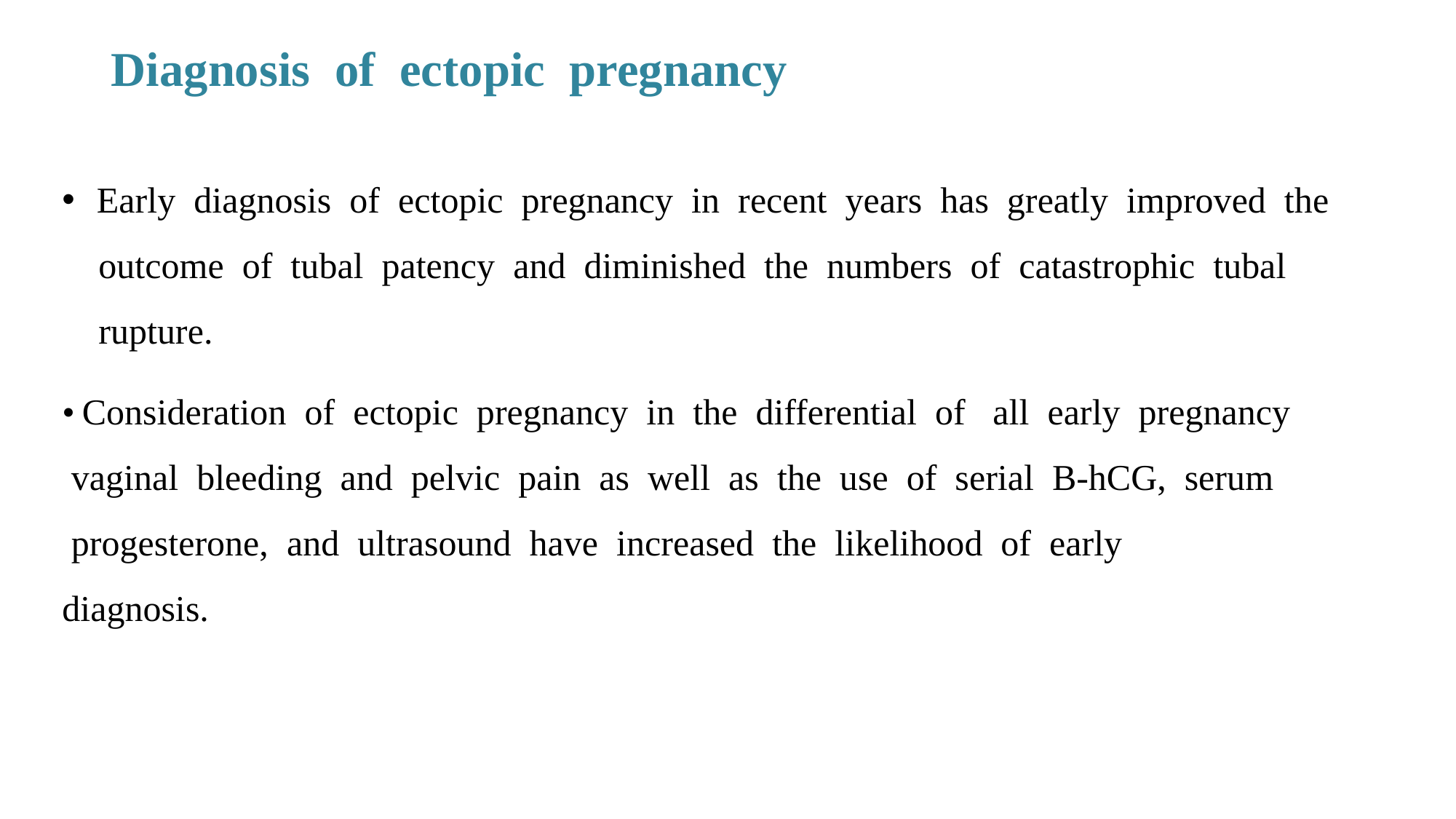

# Diagnosis  of  ectopic  pregnancy
 Early  diagnosis  of  ectopic  pregnancy  in  recent  years  has  greatly  improved  the  outcome  of  tubal  patency  and  diminished  the  numbers  of  catastrophic  tubal  rupture.
• Consideration  of  ectopic  pregnancy  in  the  differential  of   all  early  pregnancy  vaginal  bleeding  and  pelvic  pain  as  well  as  the  use  of  serial  B‐hCG,  serum  progesterone,  and  ultrasound  have  increased  the  likelihood  of  early  
diagnosis.